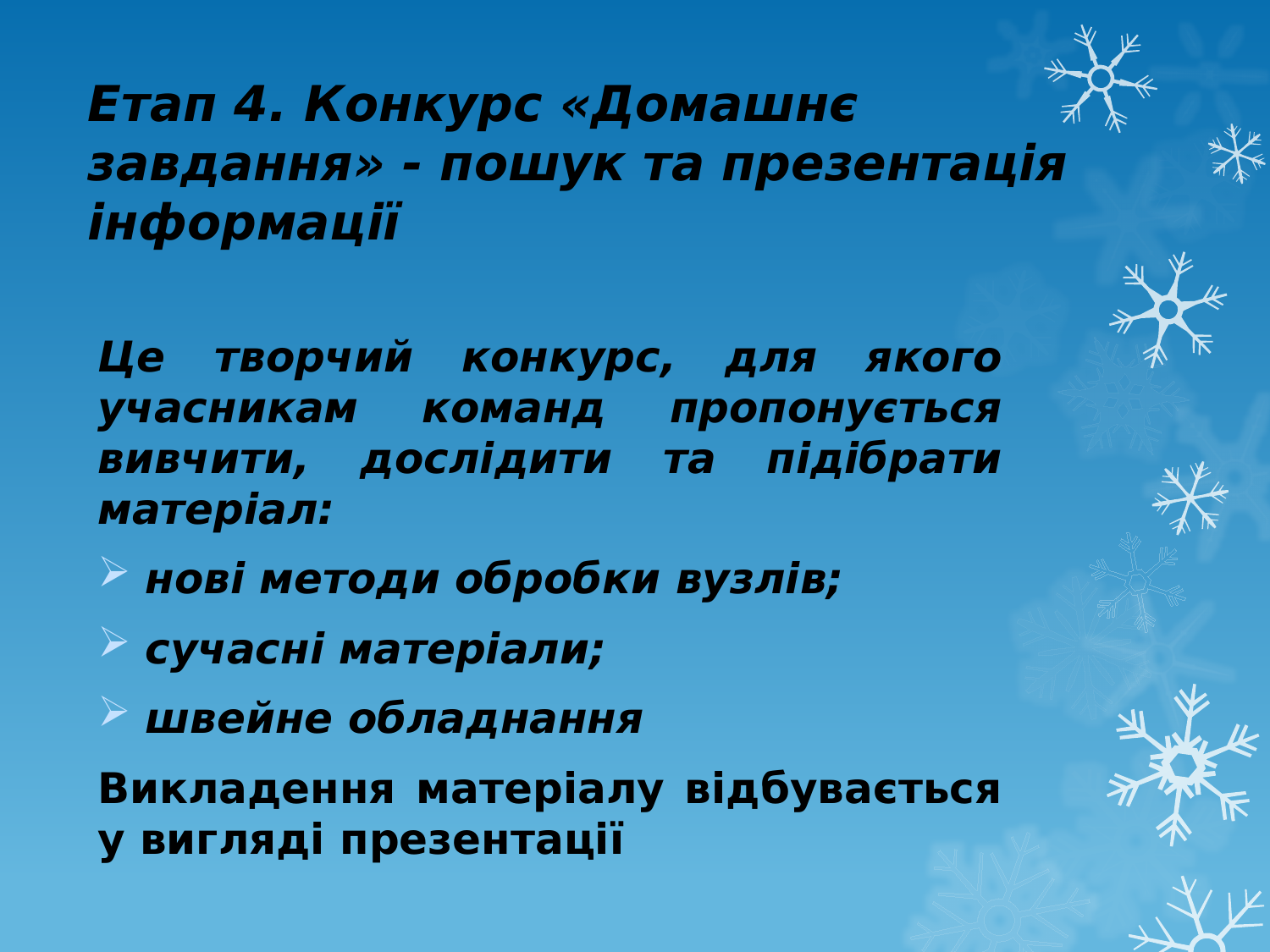

# Етап 4. Конкурс «Домашнє завдання» - пошук та презентація інформації
Це творчий конкурс, для якого учасникам команд пропонується вивчити, дослідити та підібрати матеріал:
нові методи обробки вузлів;
сучасні матеріали;
швейне обладнання
Викладення матеріалу відбувається у вигляді презентації